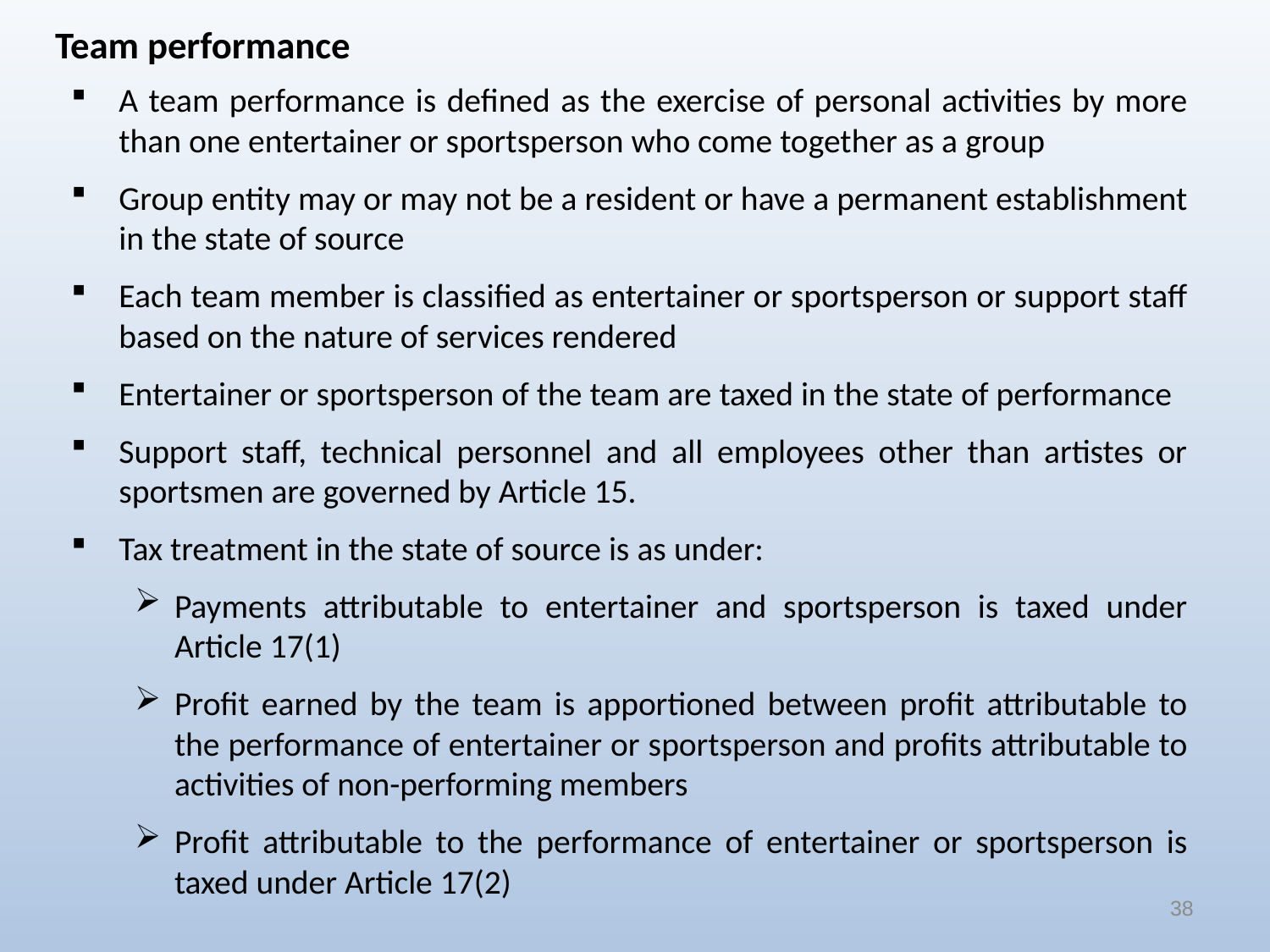

# Team performance
A team performance is defined as the exercise of personal activities by more than one entertainer or sportsperson who come together as a group
Group entity may or may not be a resident or have a permanent establishment in the state of source
Each team member is classified as entertainer or sportsperson or support staff based on the nature of services rendered
Entertainer or sportsperson of the team are taxed in the state of performance
Support staff, technical personnel and all employees other than artistes or sportsmen are governed by Article 15.
Tax treatment in the state of source is as under:
Payments attributable to entertainer and sportsperson is taxed under Article 17(1)
Profit earned by the team is apportioned between profit attributable to the performance of entertainer or sportsperson and profits attributable to activities of non-performing members
Profit attributable to the performance of entertainer or sportsperson is taxed under Article 17(2)
38